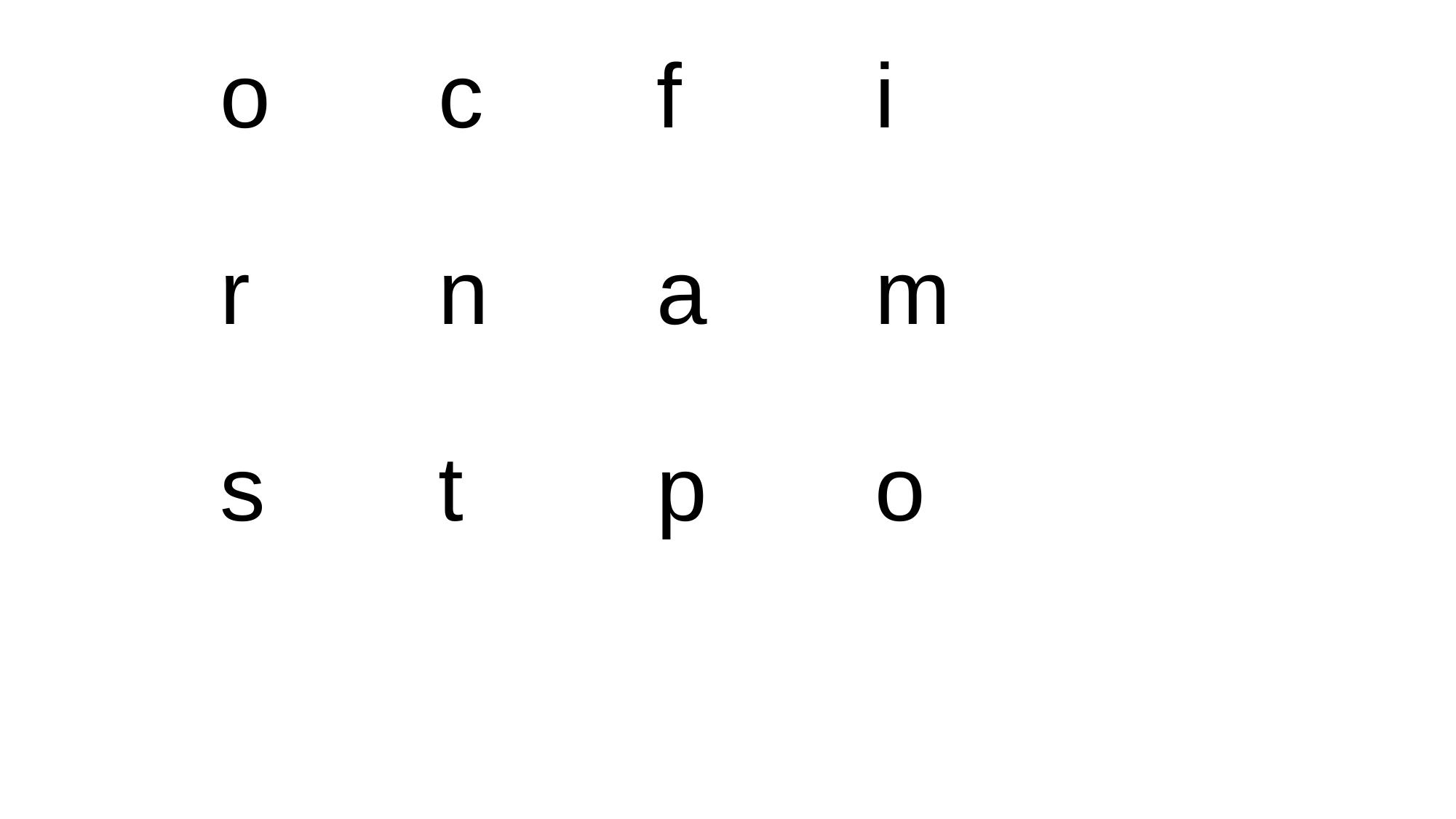

# o		c		f		i r		n		a		m s		t		p		o